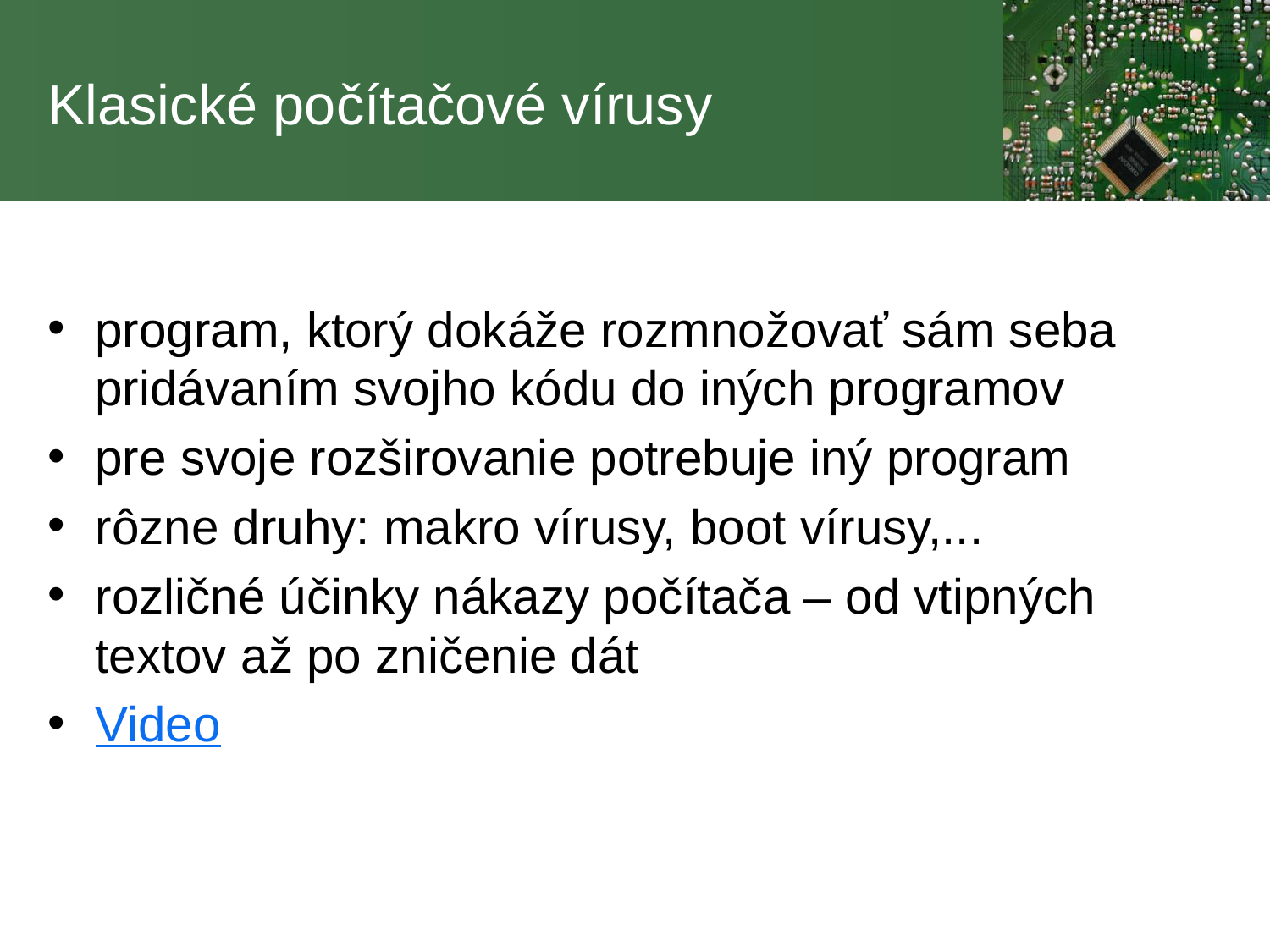

# Klasické počítačové vírusy

program, ktorý dokáže rozmnožovať sám seba pridávaním svojho kódu do iných programov
pre svoje rozširovanie potrebuje iný program
rôzne druhy: makro vírusy, boot vírusy,...
rozličné účinky nákazy počítača – od vtipných textov až po zničenie dát
Video